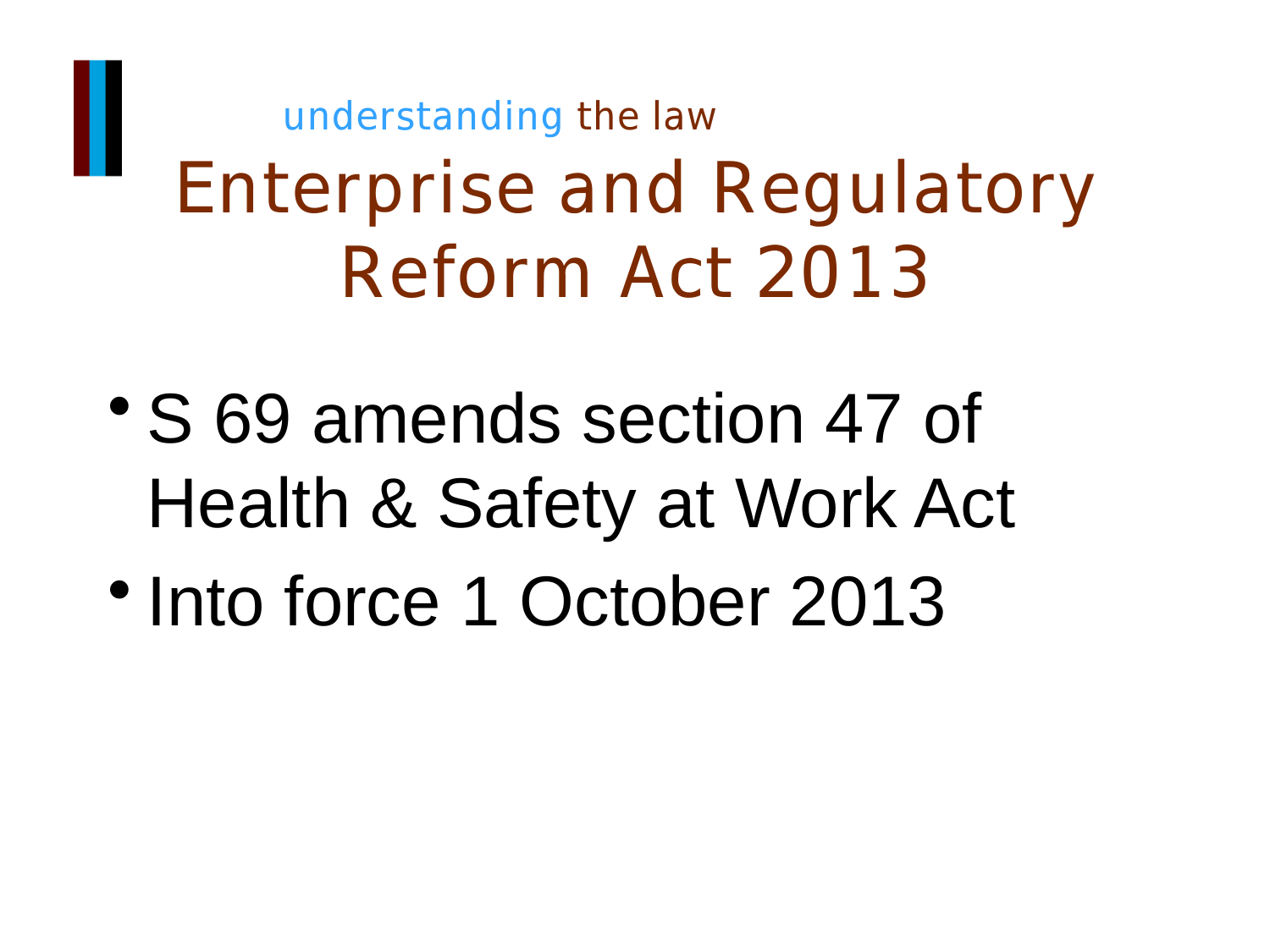

#
Enterprise and Regulatory Reform Act 2013

S 69 amends section 47 of Health & Safety at Work Act
Into force 1 October 2013